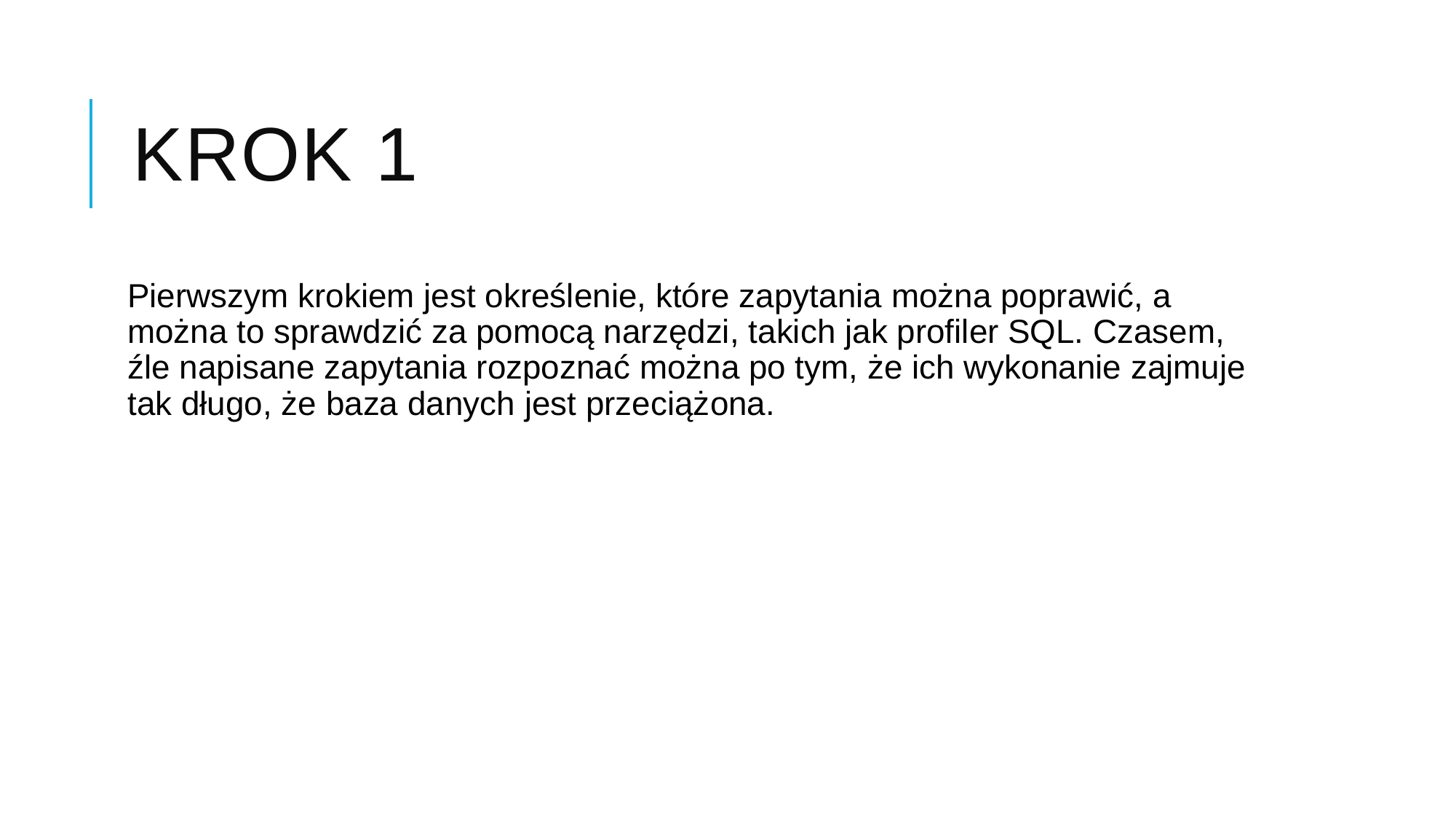

# Krok 1
Pierwszym krokiem jest określenie, które zapytania można poprawić, a można to sprawdzić za pomocą narzędzi, takich jak profiler SQL. Czasem, źle napisane zapytania rozpoznać można po tym, że ich wykonanie zajmuje tak długo, że baza danych jest przeciążona.